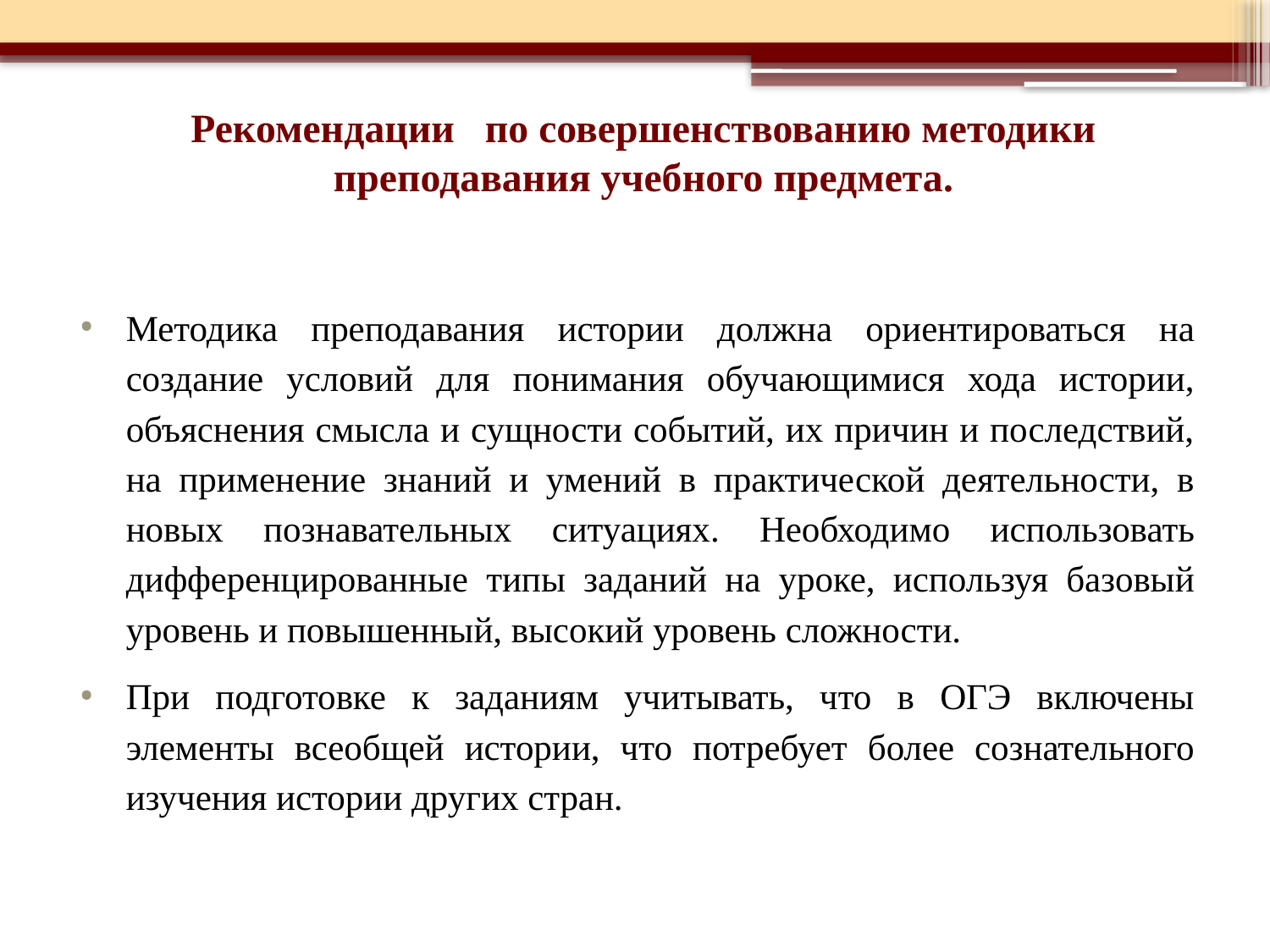

Рекомендации   по совершенствованию методики преподавания учебного предмета.

Методика преподавания истории должна ориентироваться на создание условий для понимания обучающимися хода истории, объяснения смысла и сущности событий, их причин и последствий, на применение знаний и умений в практической деятельности, в новых познавательных ситуациях. Необходимо использовать дифференцированные типы заданий на уроке, используя базовый уровень и повышенный, высокий уровень сложности.
При подготовке к заданиям учитывать, что в ОГЭ включены элементы всеобщей истории, что потребует более сознательного изучения истории других стран.